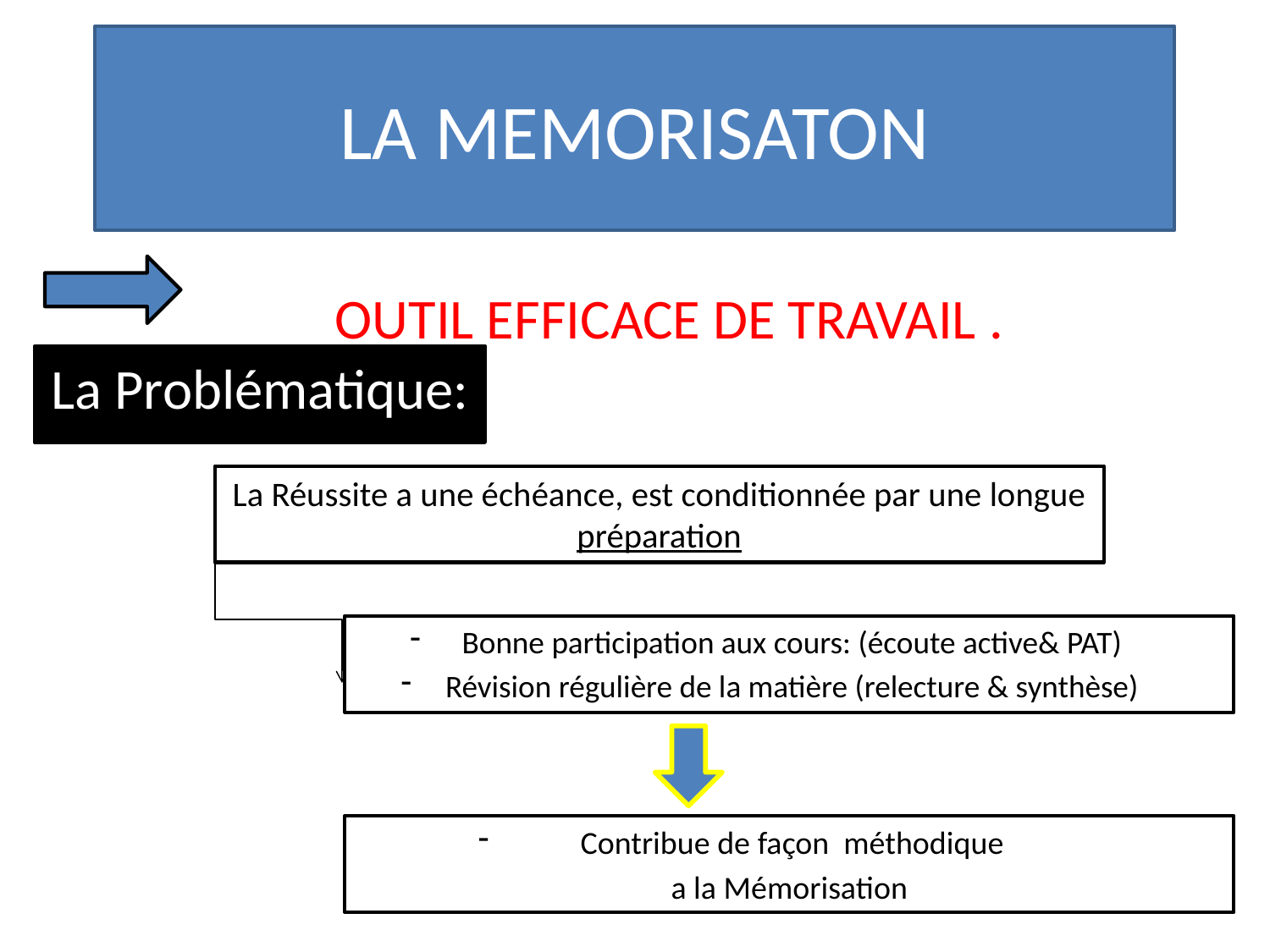

# LA MEMORISATON

OUTIL EFFICACE DE TRAVAIL .
La Problématique:
La Réussite a une échéance, est conditionnée par une longue préparation
Bonne participation aux cours: (écoute active& PAT)
Révision régulière de la matière (relecture & synthèse)

Contribue de façon  méthodique
a la Mémorisation